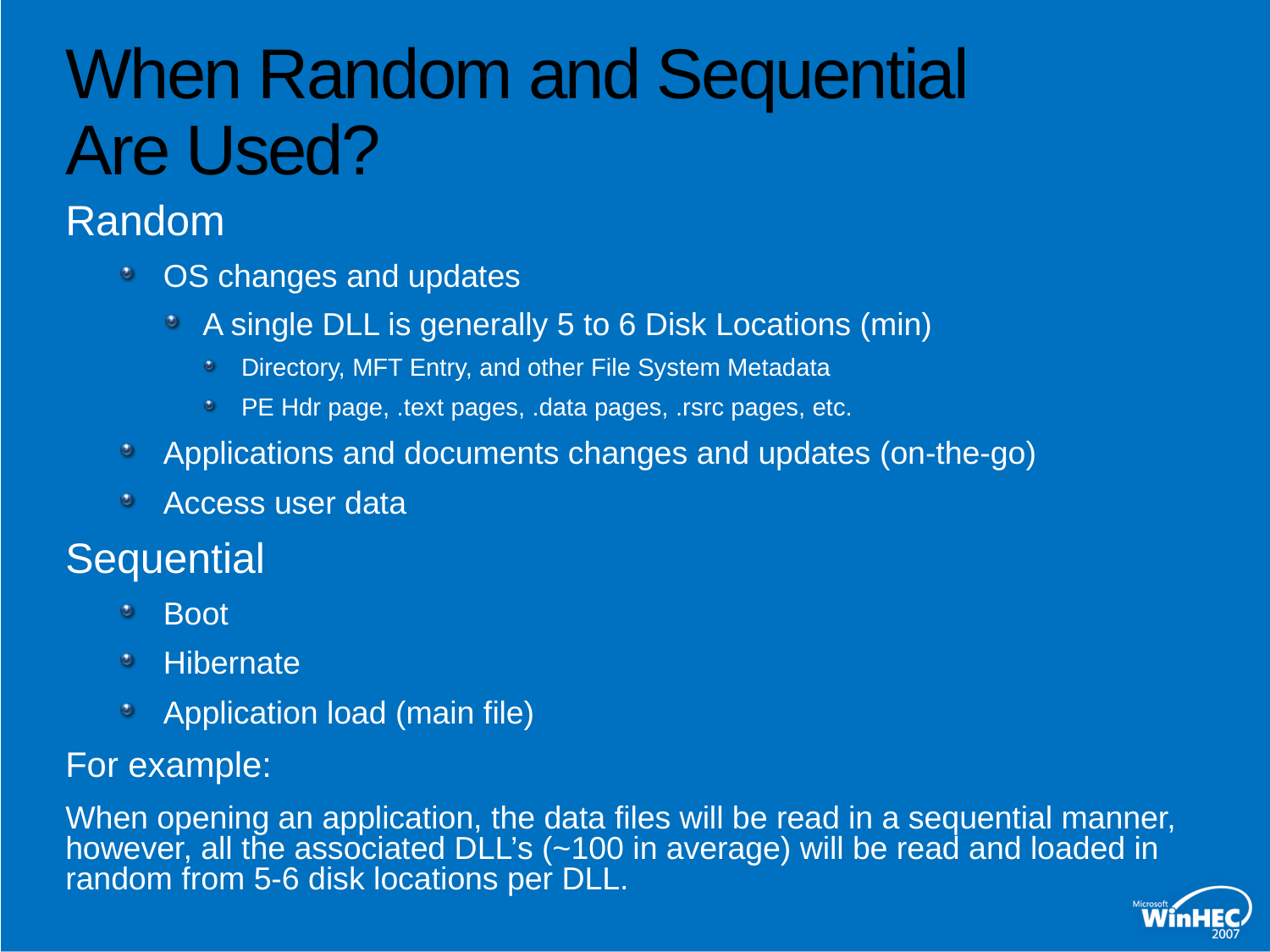

# When Random and Sequential Are Used?
Random
OS changes and updates
A single DLL is generally 5 to 6 Disk Locations (min)
Directory, MFT Entry, and other File System Metadata
PE Hdr page, .text pages, .data pages, .rsrc pages, etc.
Applications and documents changes and updates (on-the-go)
Access user data
Sequential
Boot
Hibernate
Application load (main file)
For example:
When opening an application, the data files will be read in a sequential manner, however, all the associated DLL’s (~100 in average) will be read and loaded in random from 5-6 disk locations per DLL.